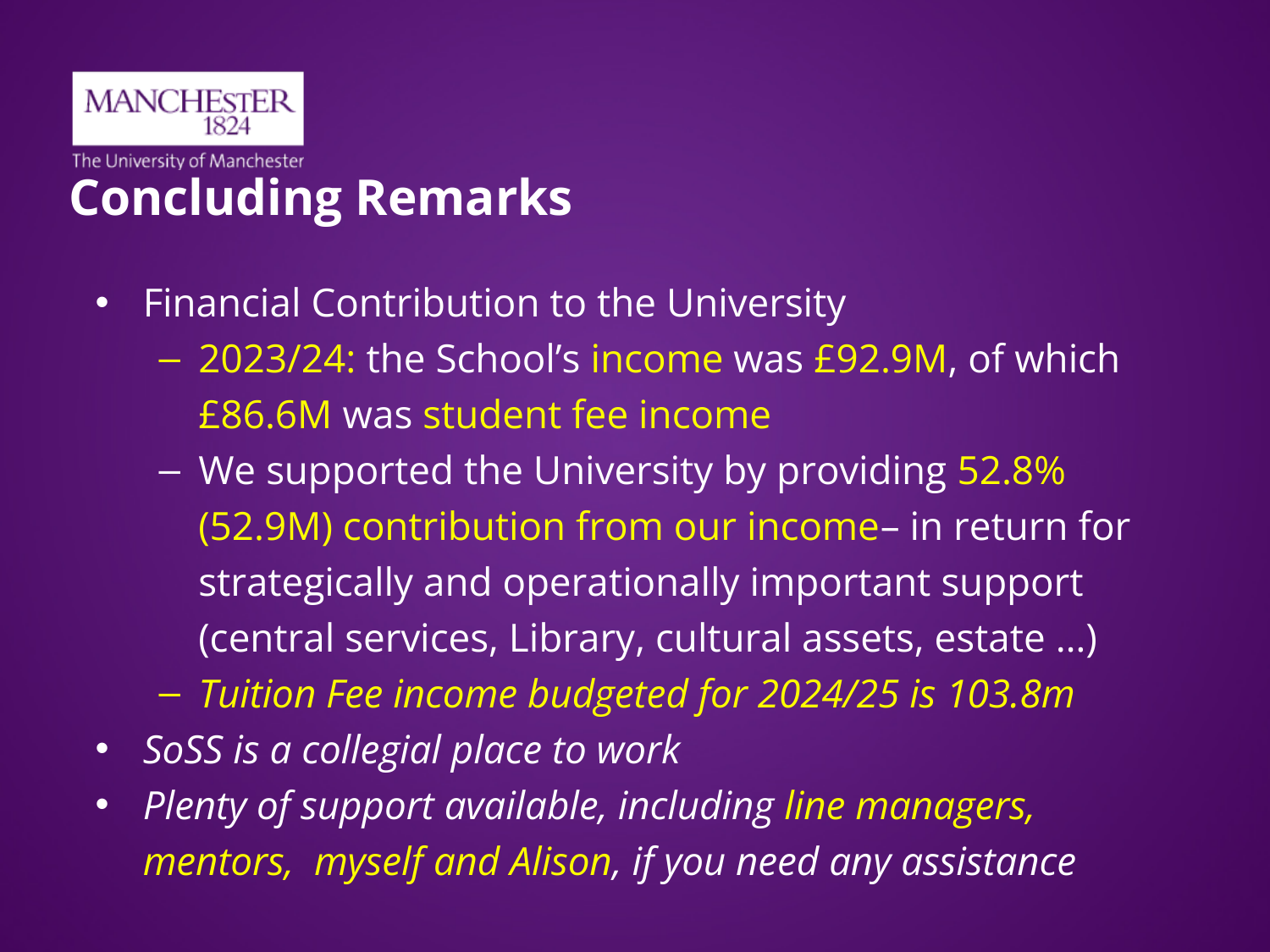

# Concluding Remarks

Financial Contribution to the University
2023/24: the School’s income was £92.9M, of which £86.6M was student fee income
We supported the University by providing 52.8% (52.9M) contribution from our income– in return for strategically and operationally important support (central services, Library, cultural assets, estate …)
Tuition Fee income budgeted for 2024/25 is 103.8m
SoSS is a collegial place to work
Plenty of support available, including line managers, mentors,  myself and Alison, if you need any assistance